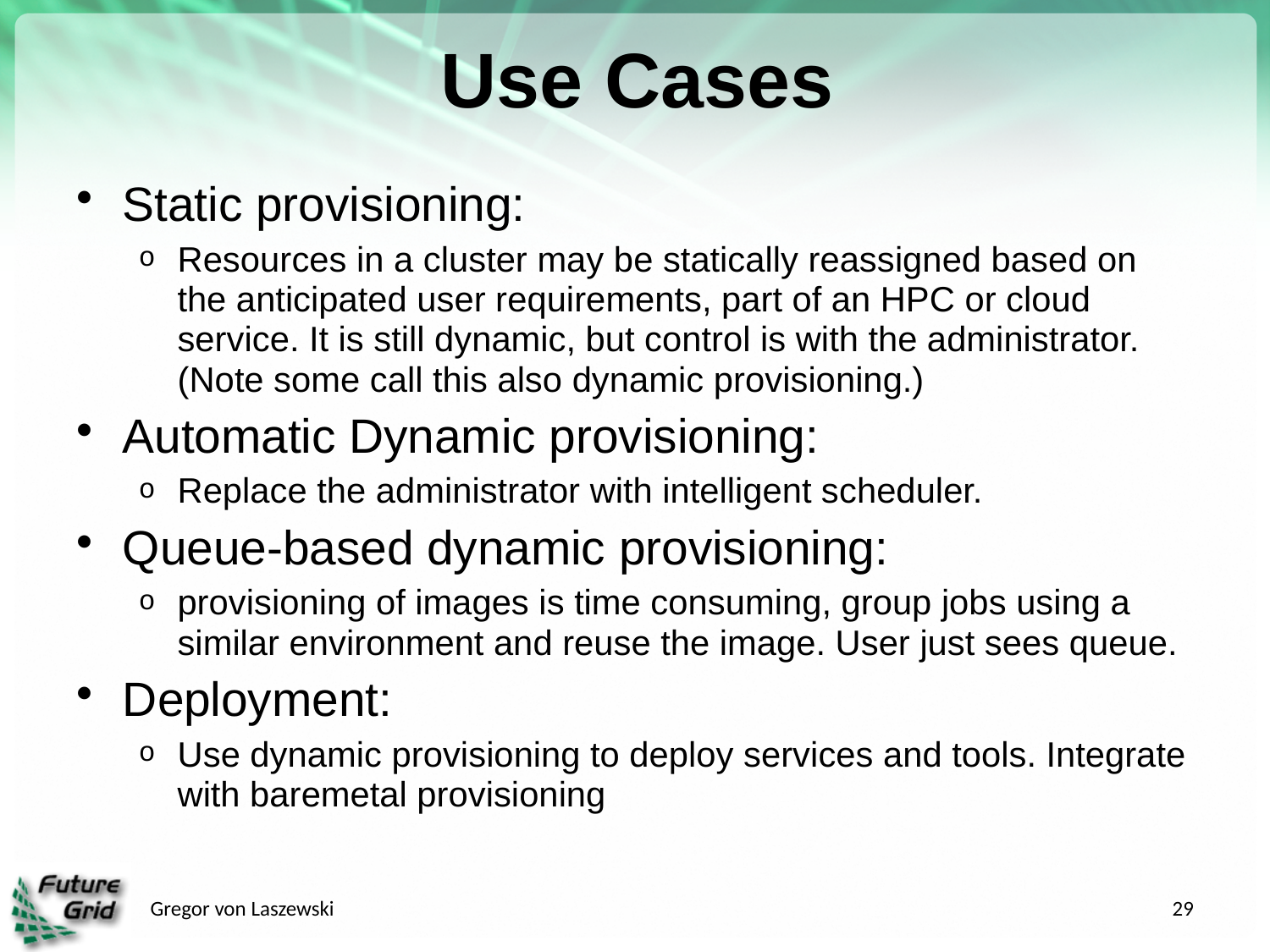

# Use Cases
Static provisioning:
Resources in a cluster may be statically reassigned based on the anticipated user requirements, part of an HPC or cloud service. It is still dynamic, but control is with the administrator. (Note some call this also dynamic provisioning.)
Automatic Dynamic provisioning:
Replace the administrator with intelligent scheduler.
Queue-based dynamic provisioning:
provisioning of images is time consuming, group jobs using a similar environment and reuse the image. User just sees queue.
Deployment:
Use dynamic provisioning to deploy services and tools. Integrate with baremetal provisioning

Gregor von Laszewski
29